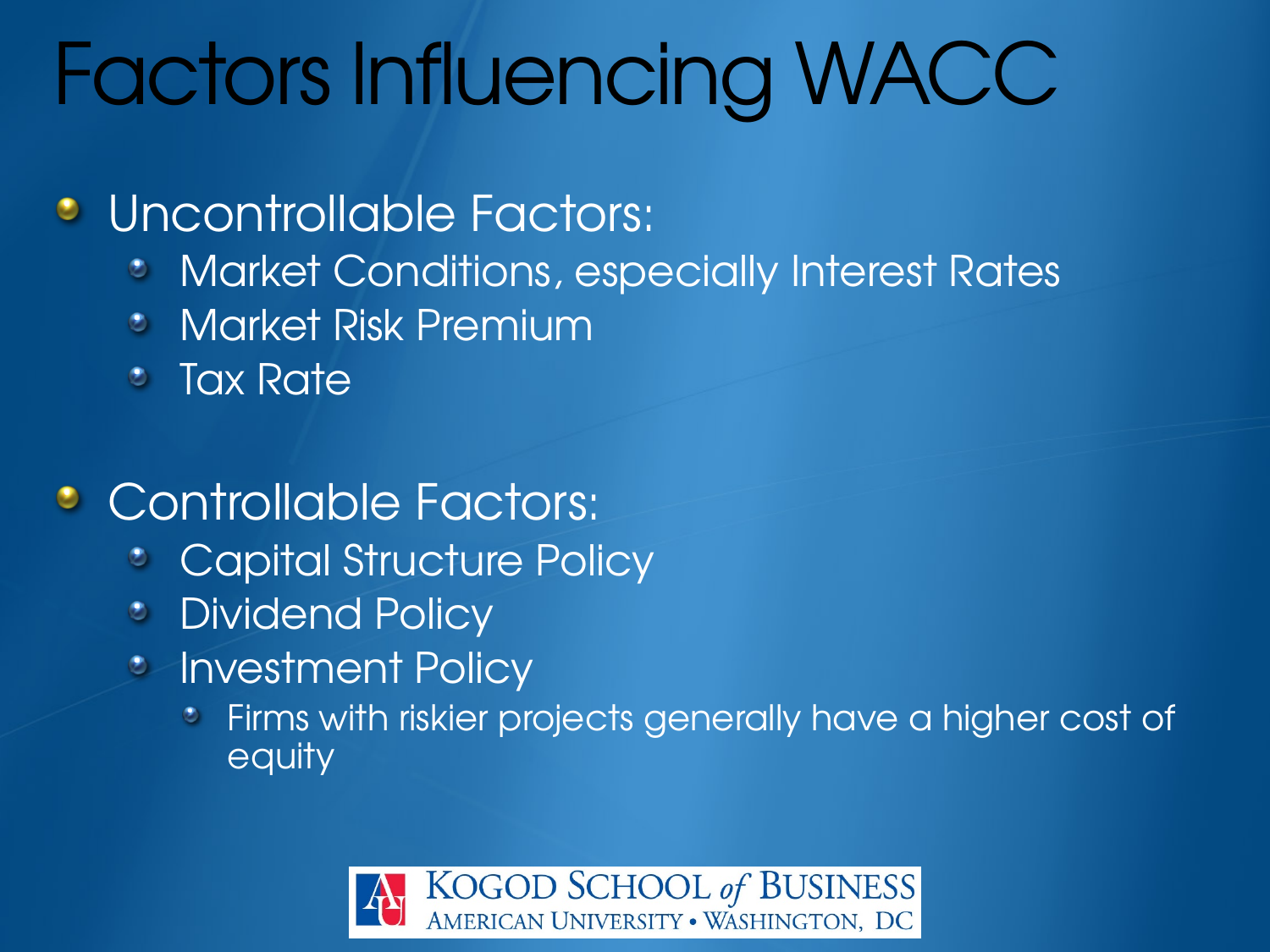

# Factors Influencing WACC
Uncontrollable Factors:
Market Conditions, especially Interest Rates
Market Risk Premium
Tax Rate

Controllable Factors:
Capital Structure Policy
Dividend Policy
Investment Policy
Firms with riskier projects generally have a higher cost of equity